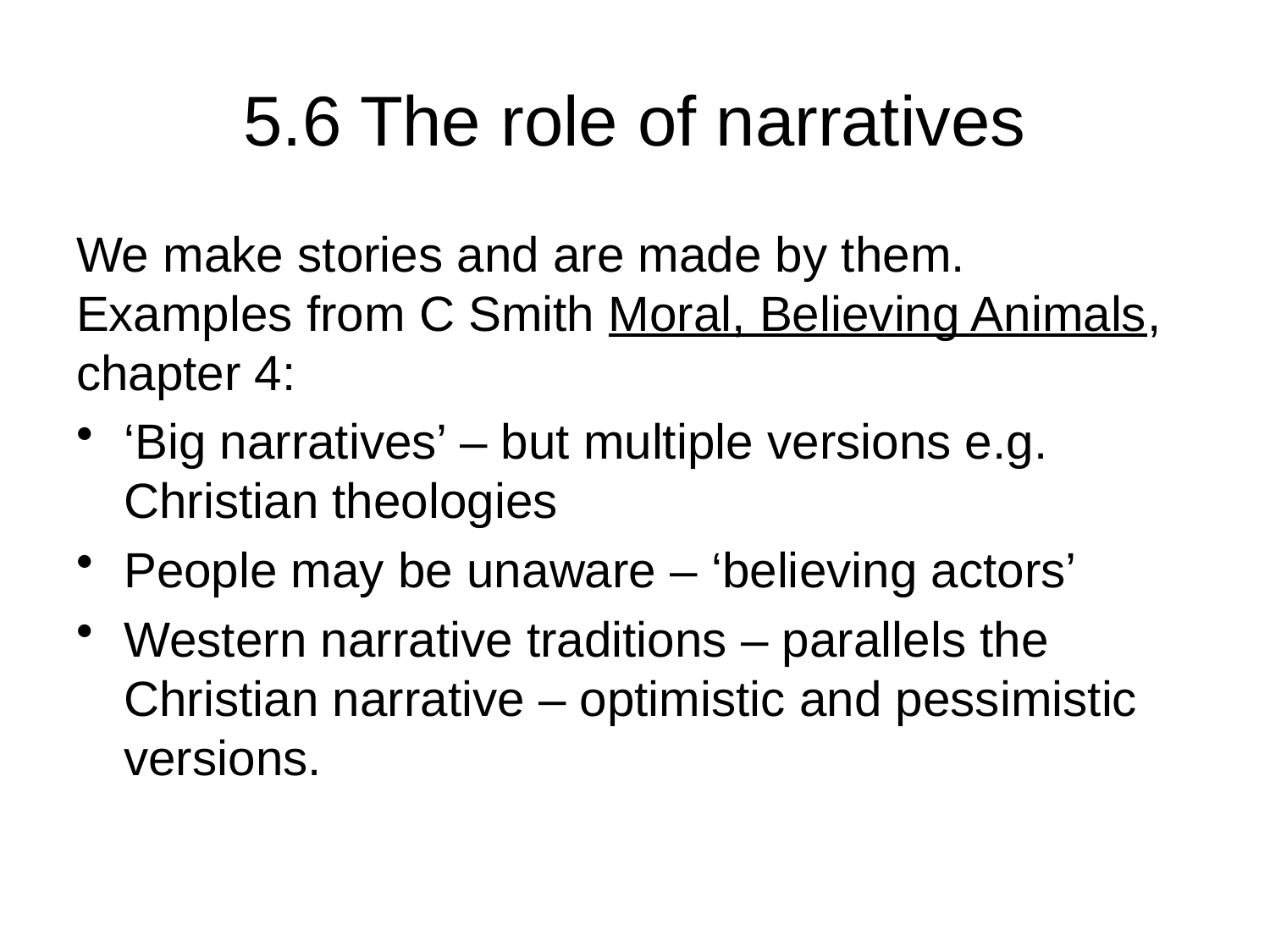

# 5.6 The role of narratives
We make stories and are made by them. Examples from C Smith Moral, Believing Animals, chapter 4:
‘Big narratives’ – but multiple versions e.g. Christian theologies
People may be unaware – ‘believing actors’
Western narrative traditions – parallels the Christian narrative – optimistic and pessimistic versions.